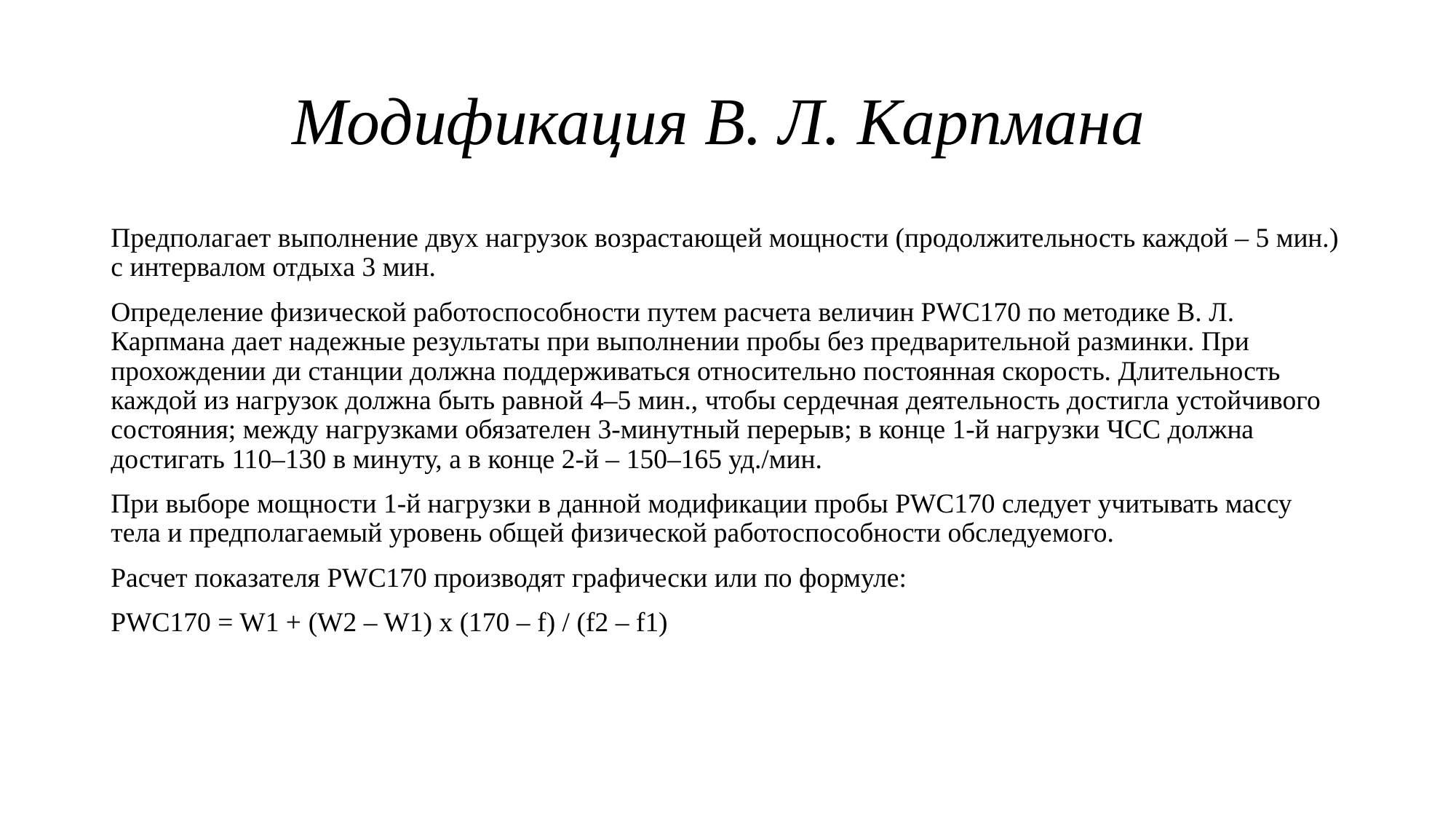

# Модификация В. Л. Карпмана
Предполагает выполнение двух нагрузок возрастающей мощности (продолжительность каждой – 5 мин.) с интервалом отдыха 3 мин.
Определение физической работоспособности путем расчета величин PWC170 по методике В. Л. Карпмана дает надежные результаты при выполнении пробы без предварительной разминки. При прохождении ди станции должна поддерживаться относительно постоянная скорость. Длительность каждой из нагрузок должна быть равной 4–5 мин., чтобы сердечная деятельность достигла устойчивого состояния; между нагрузками обязателен 3-минутный перерыв; в конце 1-й нагрузки ЧСС должна достигать 110–130 в минуту, а в конце 2-й – 150–165 уд./мин.
При выборе мощности 1-й нагрузки в данной модификации пробы PWC170 следует учитывать массу тела и предполагаемый уровень общей физической работоспособности обследуемого.
Расчет показателя PWC170 производят графически или по формуле:
PWC170 = W1 + (W2 – W1) х (170 – f) / (f2 – f1)